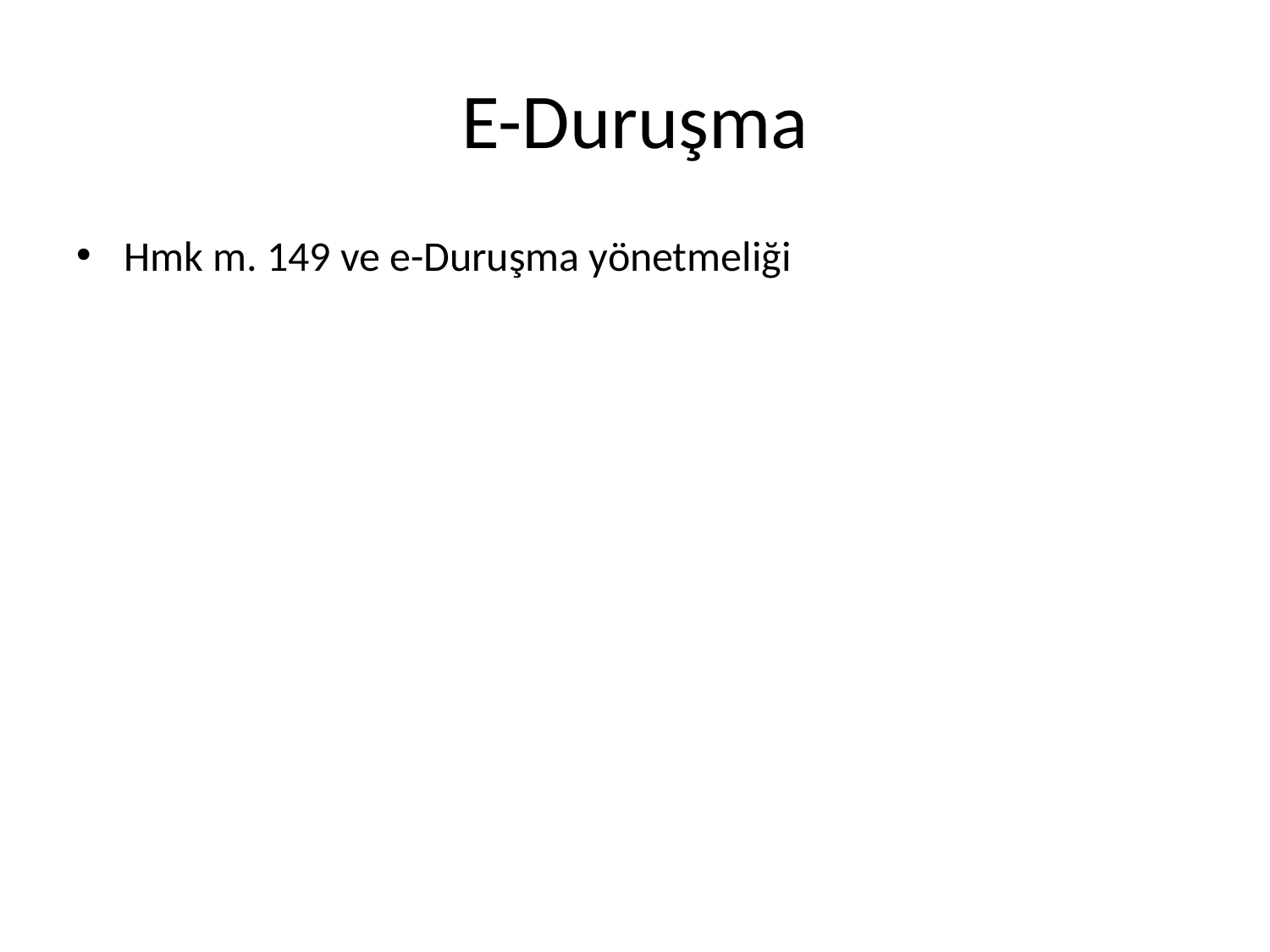

# E-Duruşma
Hmk m. 149 ve e-Duruşma yönetmeliği